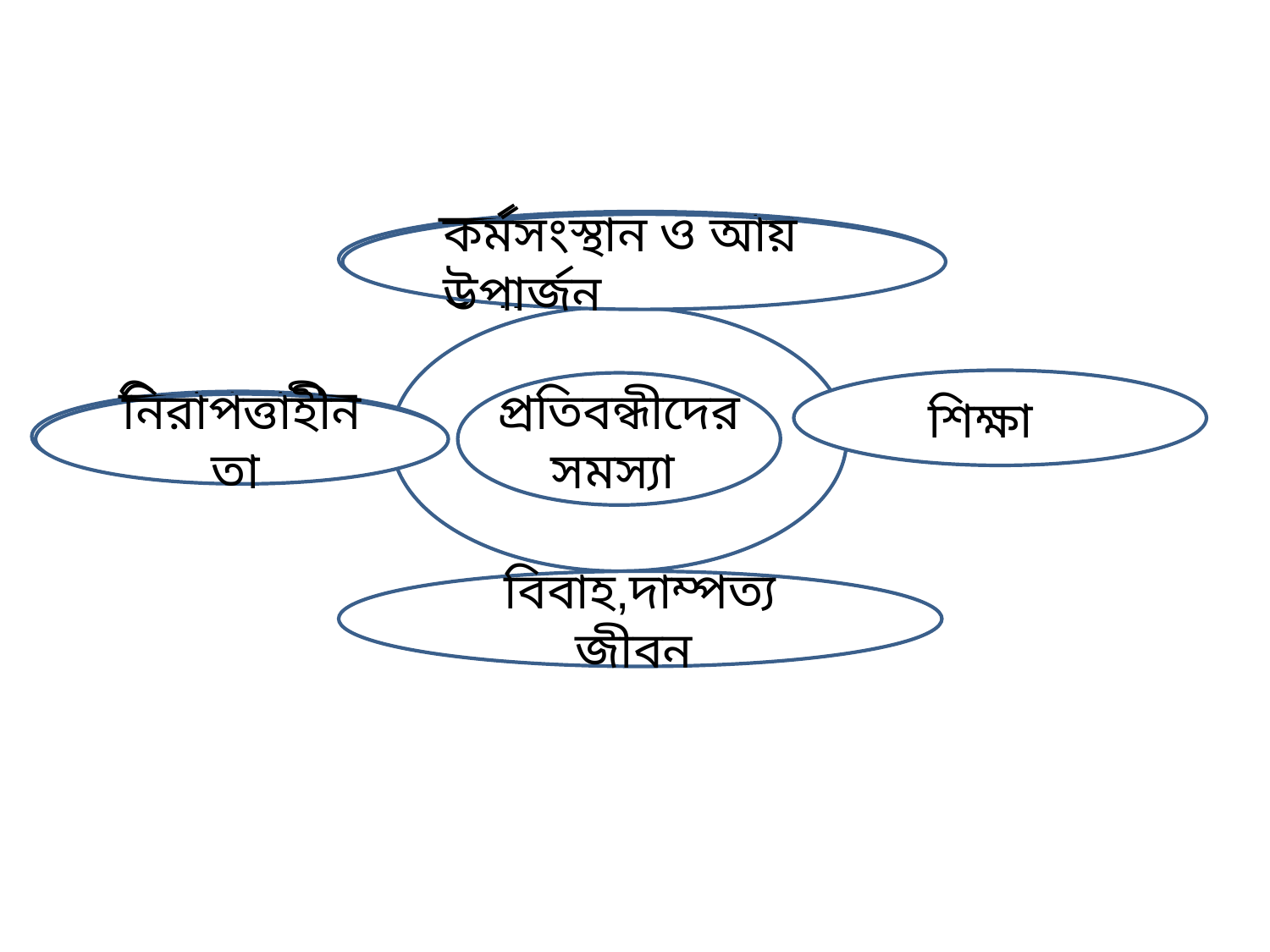

কর্মসংস্থান ও আয় উপার্জন
কর্মসংস্থান ও আয় উপার্জন
প্রতিবন্ধীদের সমস্যা
শিক্ষা
নিরাপত্তাহীনতা
নিরাপত্তাহীনতা
বিবাহ,দাম্পত্য জীবন